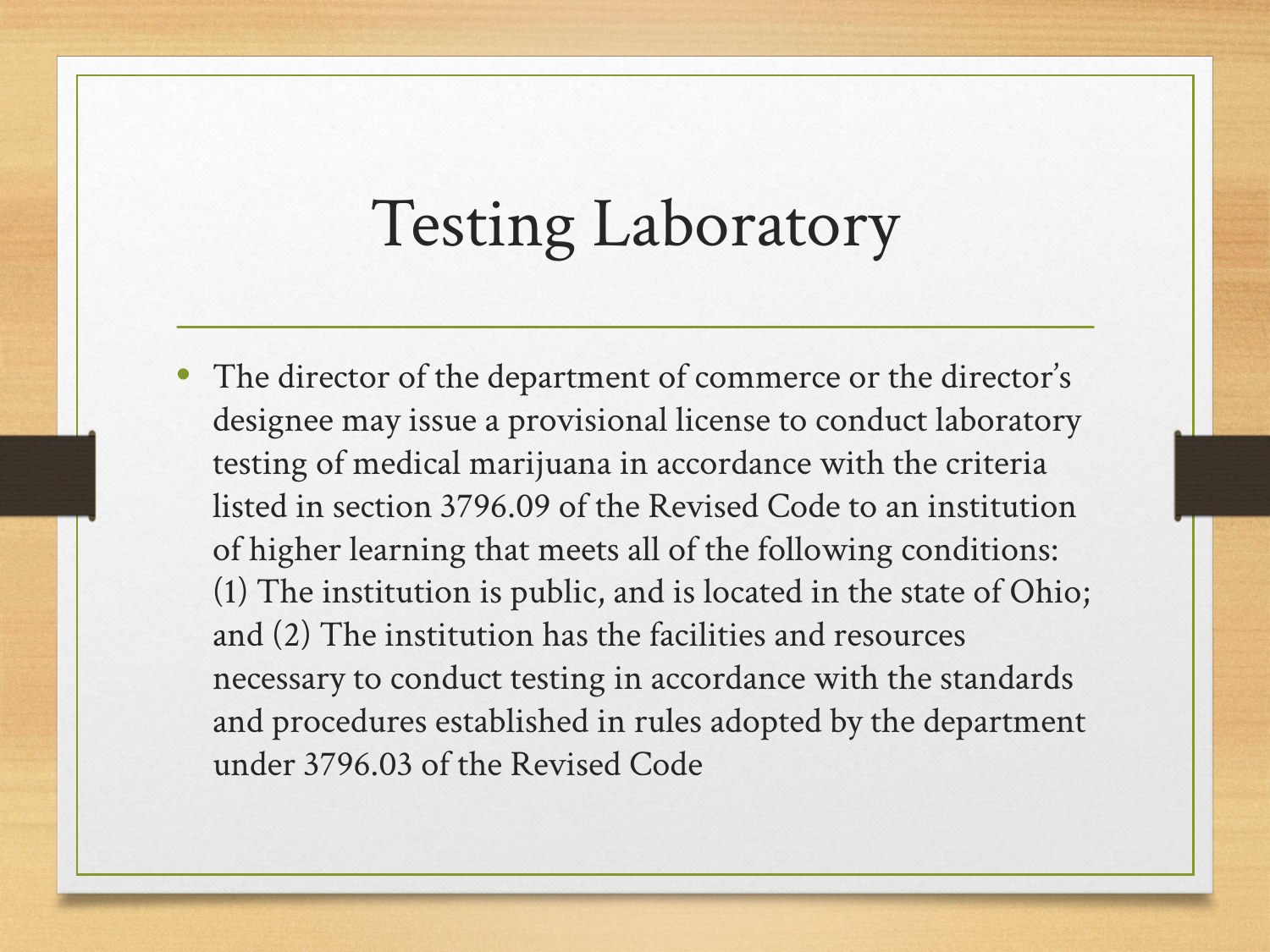

# Testing Laboratory
The director of the department of commerce or the director’s designee may issue a provisional license to conduct laboratory testing of medical marijuana in accordance with the criteria listed in section 3796.09 of the Revised Code to an institution of higher learning that meets all of the following conditions: (1) The institution is public, and is located in the state of Ohio; and (2) The institution has the facilities and resources necessary to conduct testing in accordance with the standards and procedures established in rules adopted by the department under 3796.03 of the Revised Code